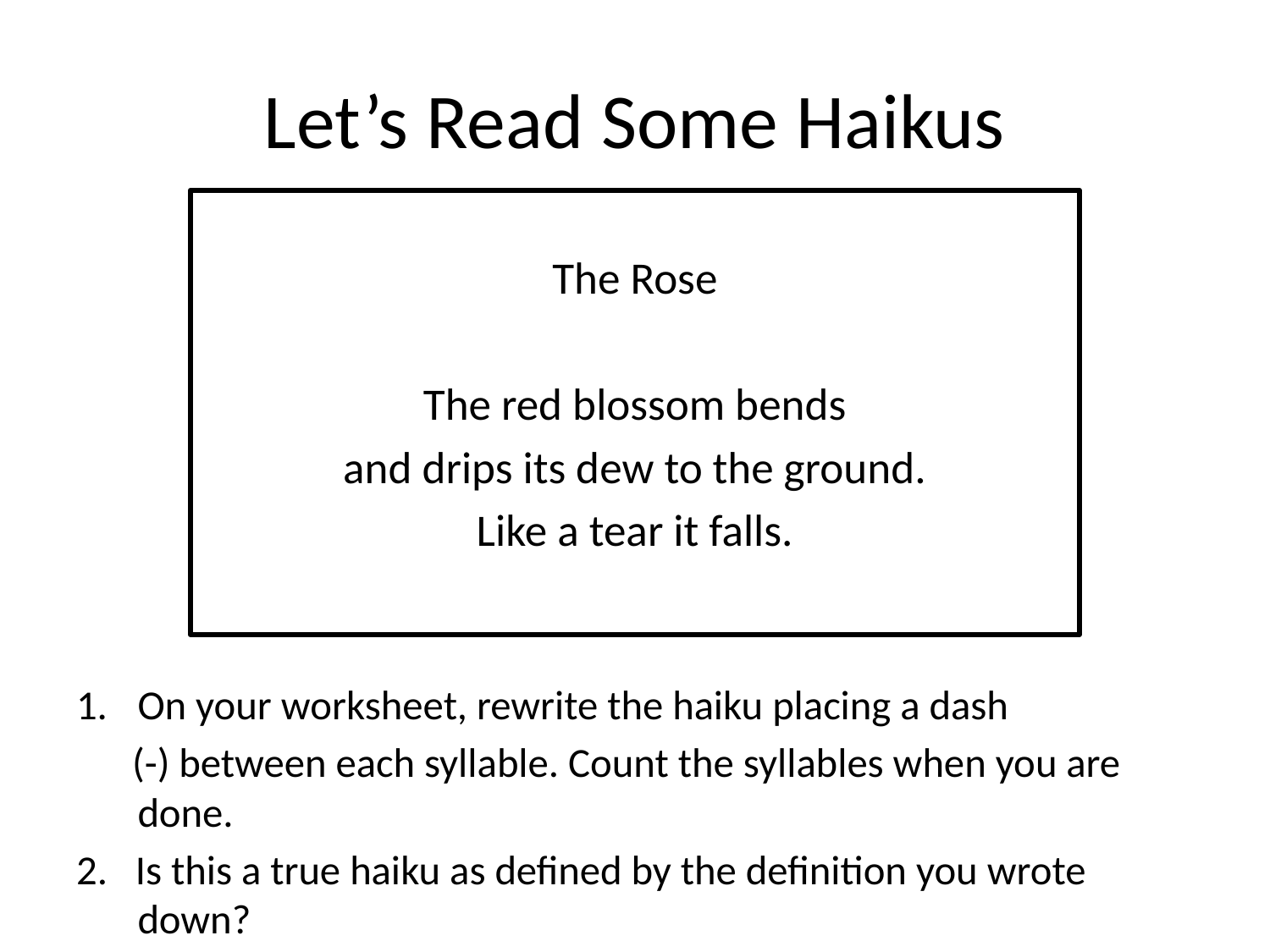

# Let’s Read Some Haikus

The Rose

The red blossom bends
and drips its dew to the ground.
Like a tear it falls.

On your worksheet, rewrite the haiku placing a dash
      (-) between each syllable. Count the syllables when you are done.
2.   Is this a true haiku as defined by the definition you wrote down?